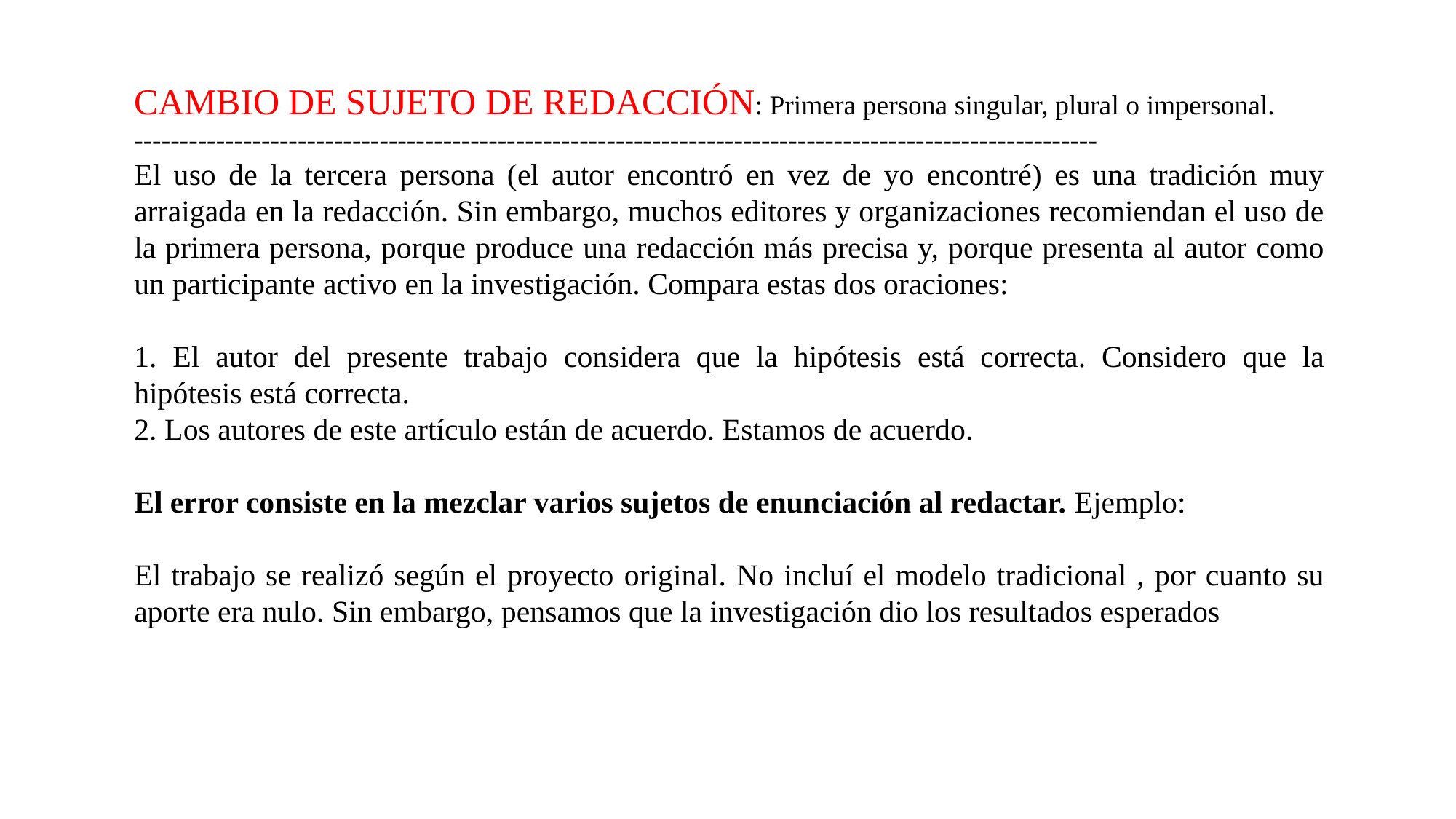

CAMBIO DE SUJETO DE REDACCIÓN: Primera persona singular, plural o impersonal.
----------------------------------------------------------------------------------------------------------
El uso de la tercera persona (el autor encontró en vez de yo encontré) es una tradición muy arraigada en la redacción. Sin embargo, muchos editores y organizaciones recomiendan el uso de la primera persona, porque produce una redacción más precisa y, porque presenta al autor como un participante activo en la investigación. Compara estas dos oraciones:

1. El autor del presente trabajo considera que la hipótesis está correcta. Considero que la hipótesis está correcta.
2. Los autores de este artículo están de acuerdo. Estamos de acuerdo.

El error consiste en la mezclar varios sujetos de enunciación al redactar. Ejemplo:

El trabajo se realizó según el proyecto original. No incluí el modelo tradicional , por cuanto su aporte era nulo. Sin embargo, pensamos que la investigación dio los resultados esperados